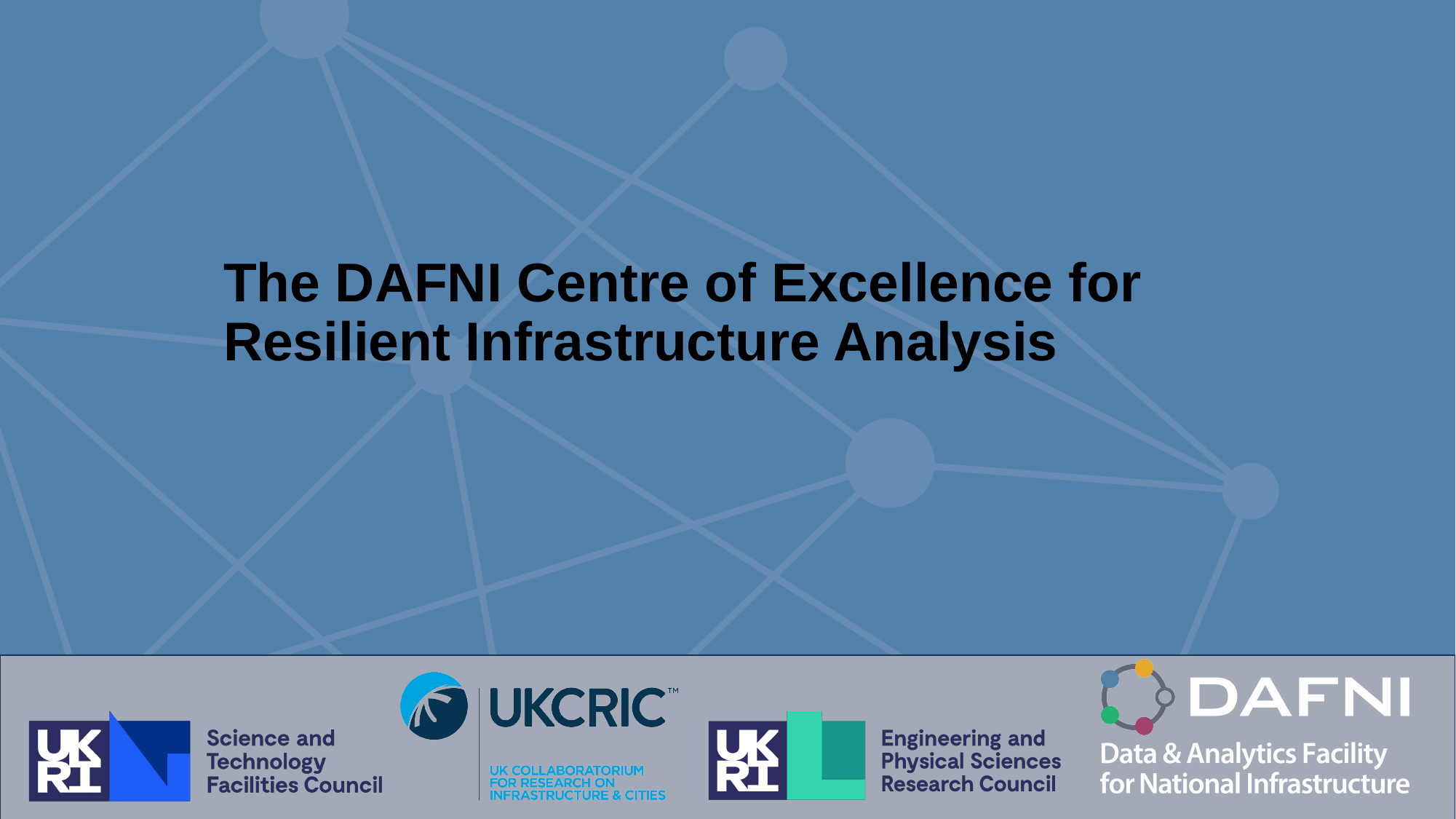

The DAFNI Centre of Excellence for Resilient Infrastructure Analysis